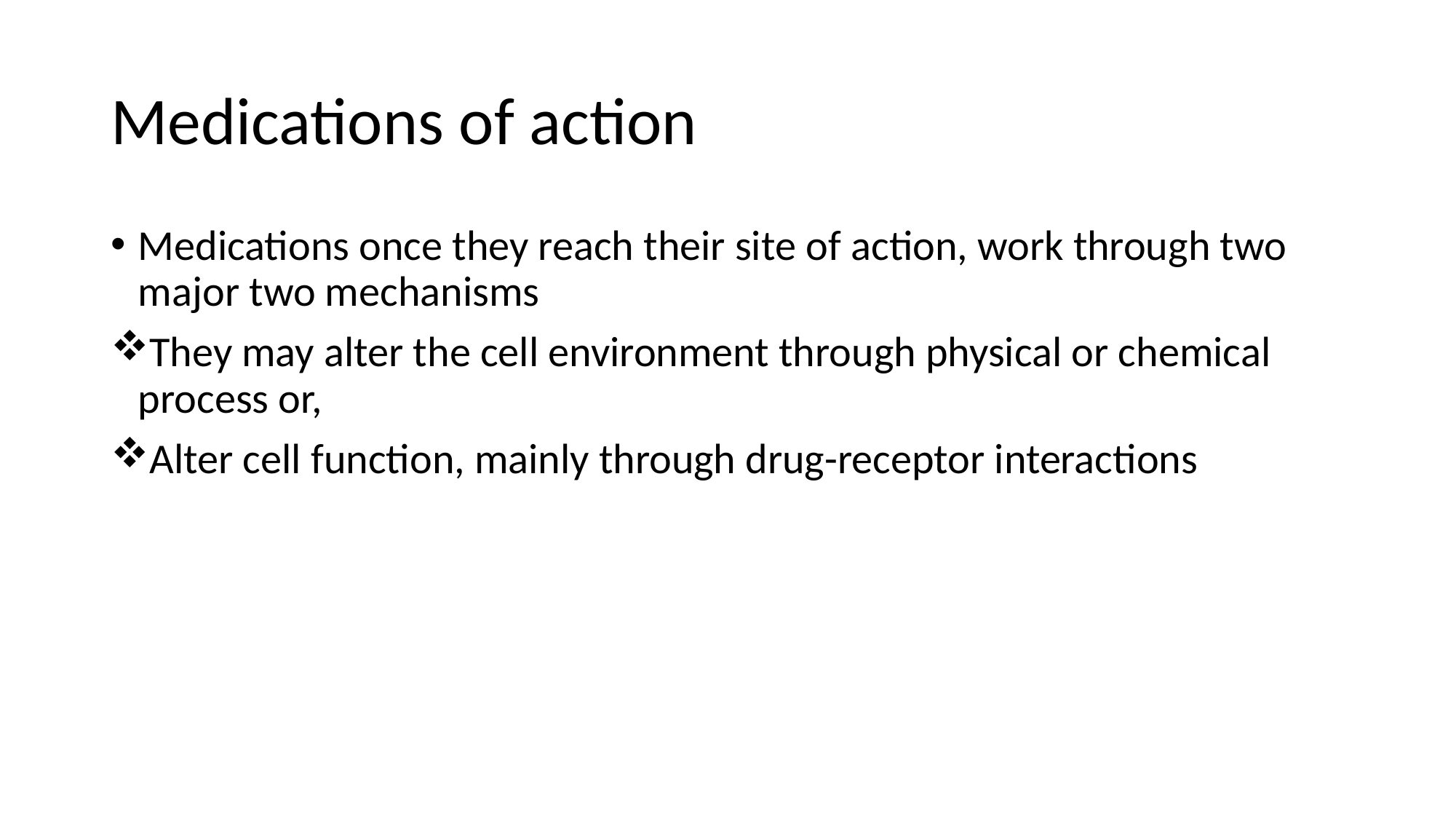

# Medications of action
Medications once they reach their site of action, work through two major two mechanisms
They may alter the cell environment through physical or chemical process or,
Alter cell function, mainly through drug-receptor interactions